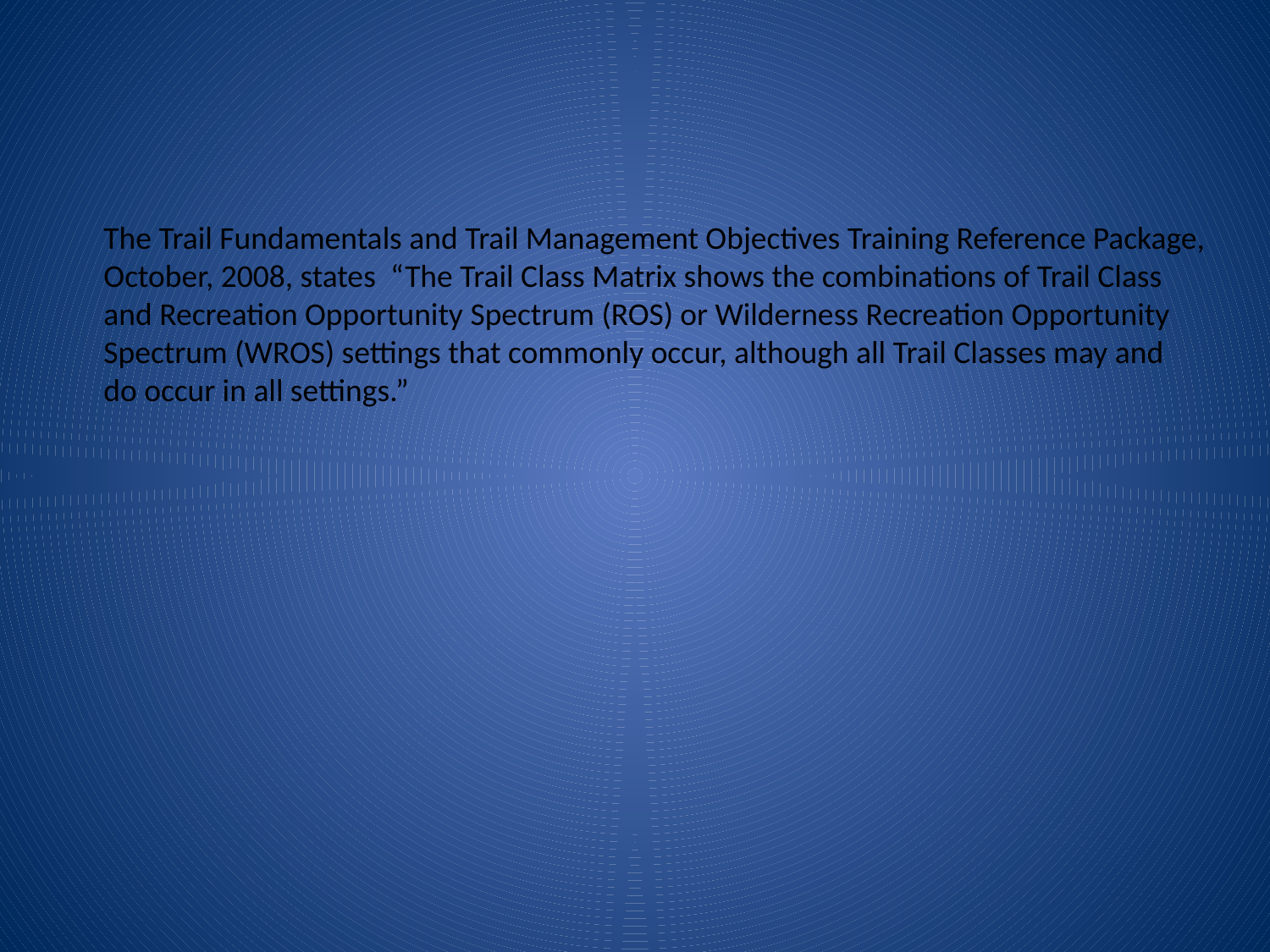

The Trail Fundamentals and Trail Management Objectives Training Reference Package,
October, 2008, states  “The Trail Class Matrix shows the combinations of Trail Class
and Recreation Opportunity Spectrum (ROS) or Wilderness Recreation Opportunity
Spectrum (WROS) settings that commonly occur, although all Trail Classes may and
do occur in all settings.”